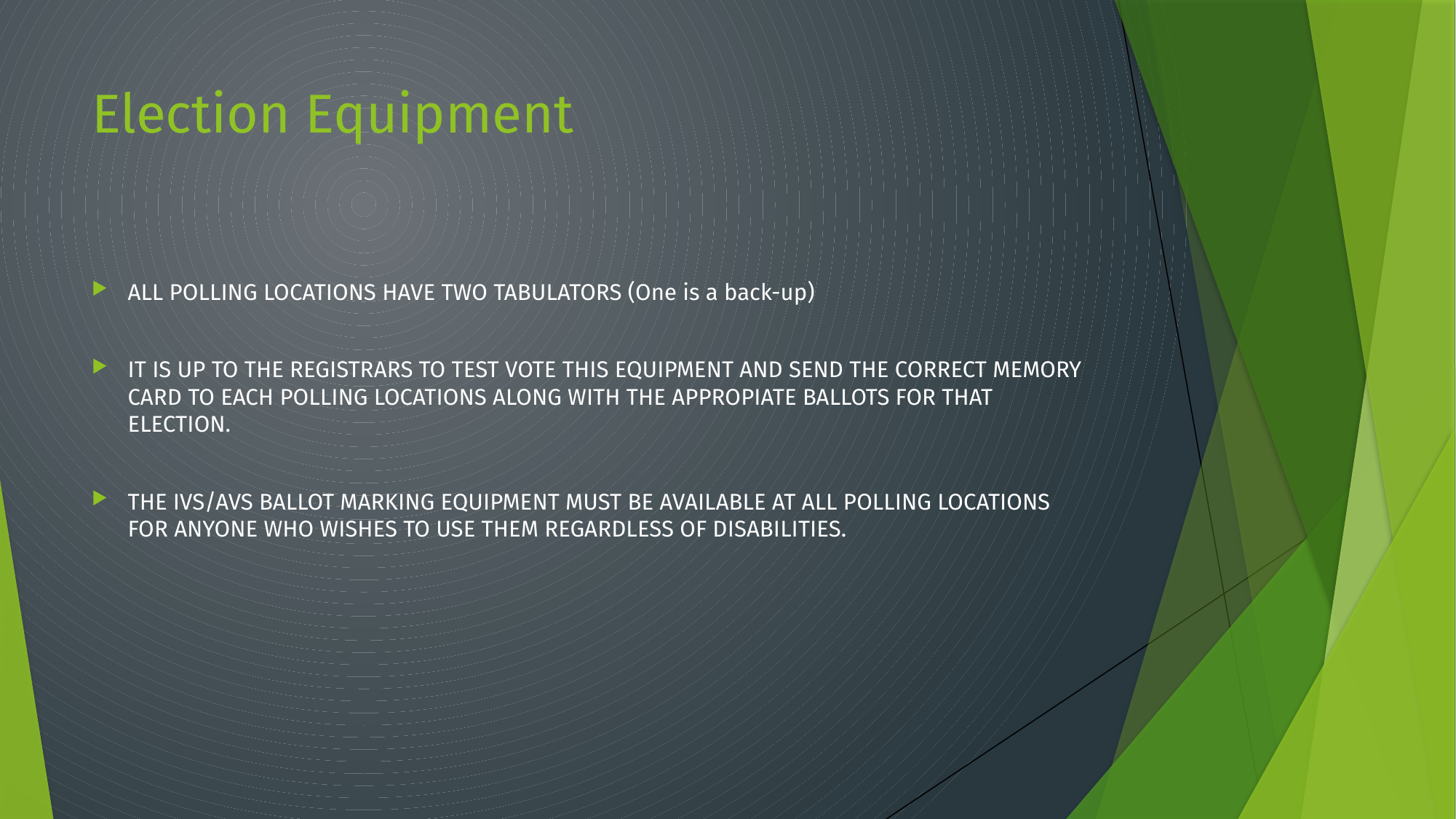

# Election Equipment

ALL POLLING LOCATIONS HAVE TWO TABULATORS (One is a back-up)

IT IS UP TO THE REGISTRARS TO TEST VOTE THIS EQUIPMENT AND SEND THE CORRECT MEMORY CARD TO EACH POLLING LOCATIONS ALONG WITH THE APPROPIATE BALLOTS FOR THAT ELECTION.

THE IVS/AVS BALLOT MARKING EQUIPMENT MUST BE AVAILABLE AT ALL POLLING LOCATIONS FOR ANYONE WHO WISHES TO USE THEM REGARDLESS OF DISABILITIES.